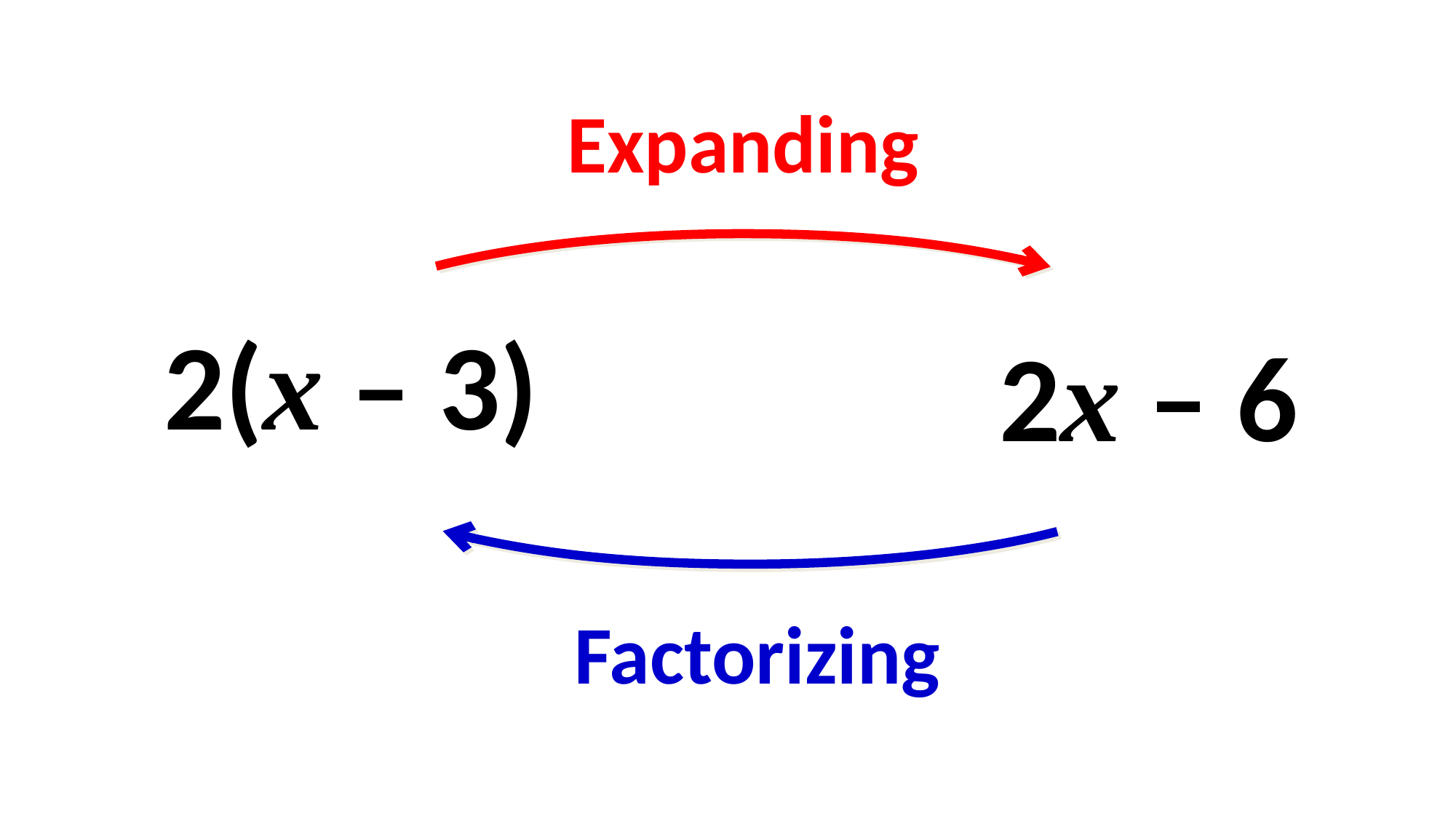

Expanding

2(x – 3)
2x – 6

Factorizing